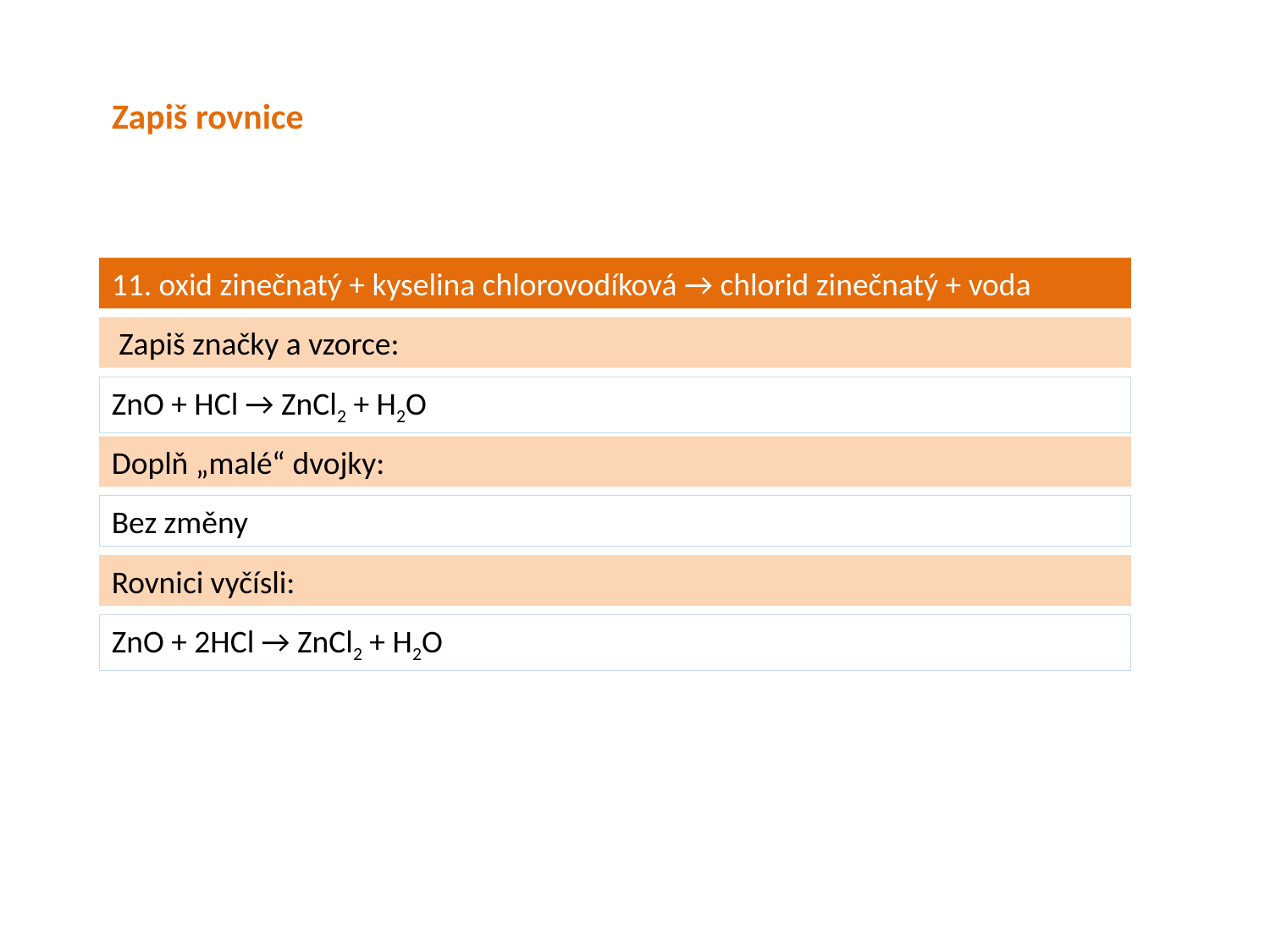

Zapiš rovnice
11. oxid zinečnatý + kyselina chlorovodíková → chlorid zinečnatý + voda
 Zapiš značky a vzorce:
ZnO + HCl → ZnCl2 + H2O
Doplň „malé“ dvojky:
Bez změny
Rovnici vyčísli:
ZnO + 2HCl → ZnCl2 + H2O